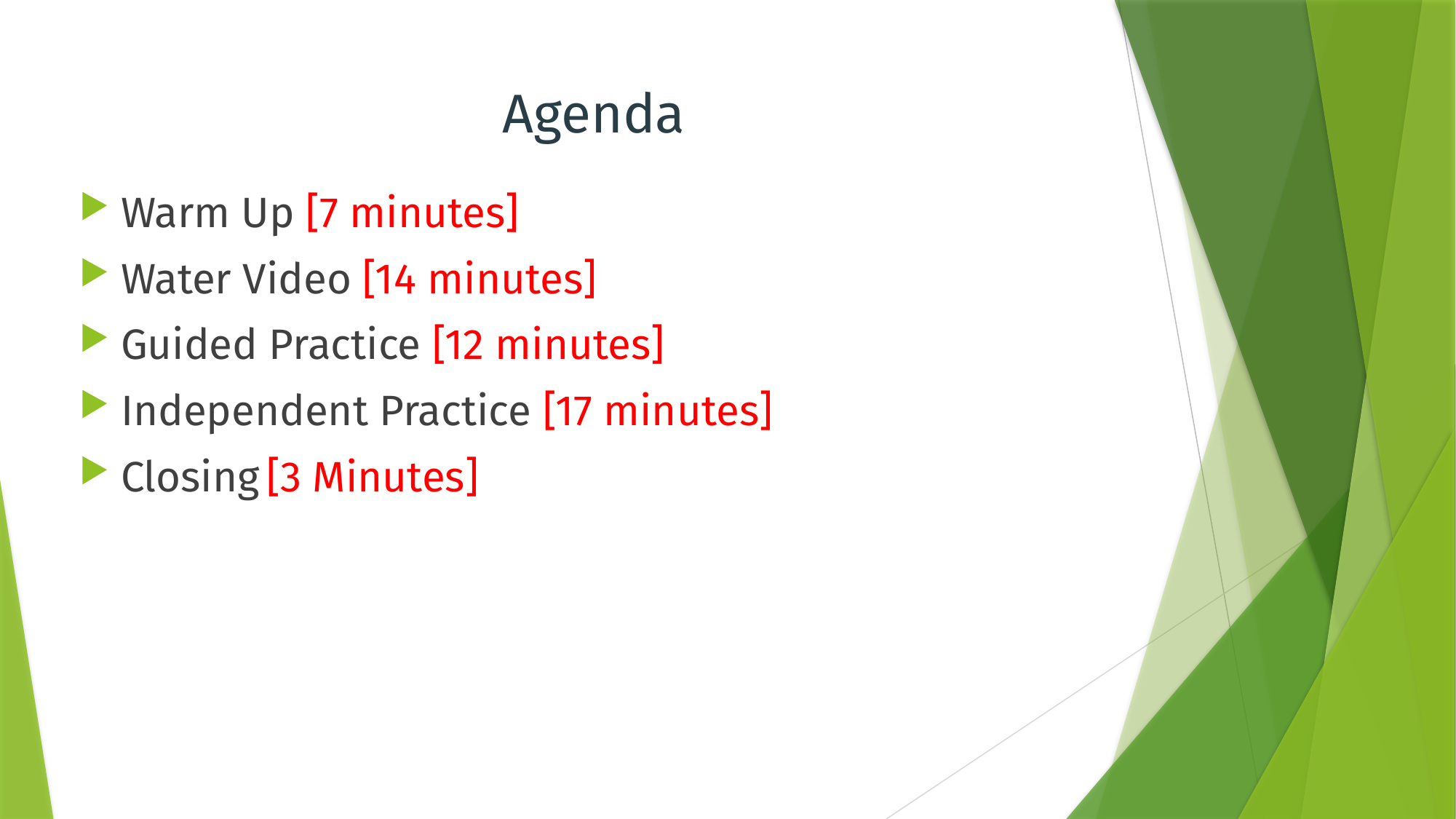

# Agenda

Warm Up [7 minutes]
Water Video [14 minutes]
Guided Practice [12 minutes]
Independent Practice [17 minutes]
Closing [3 Minutes]